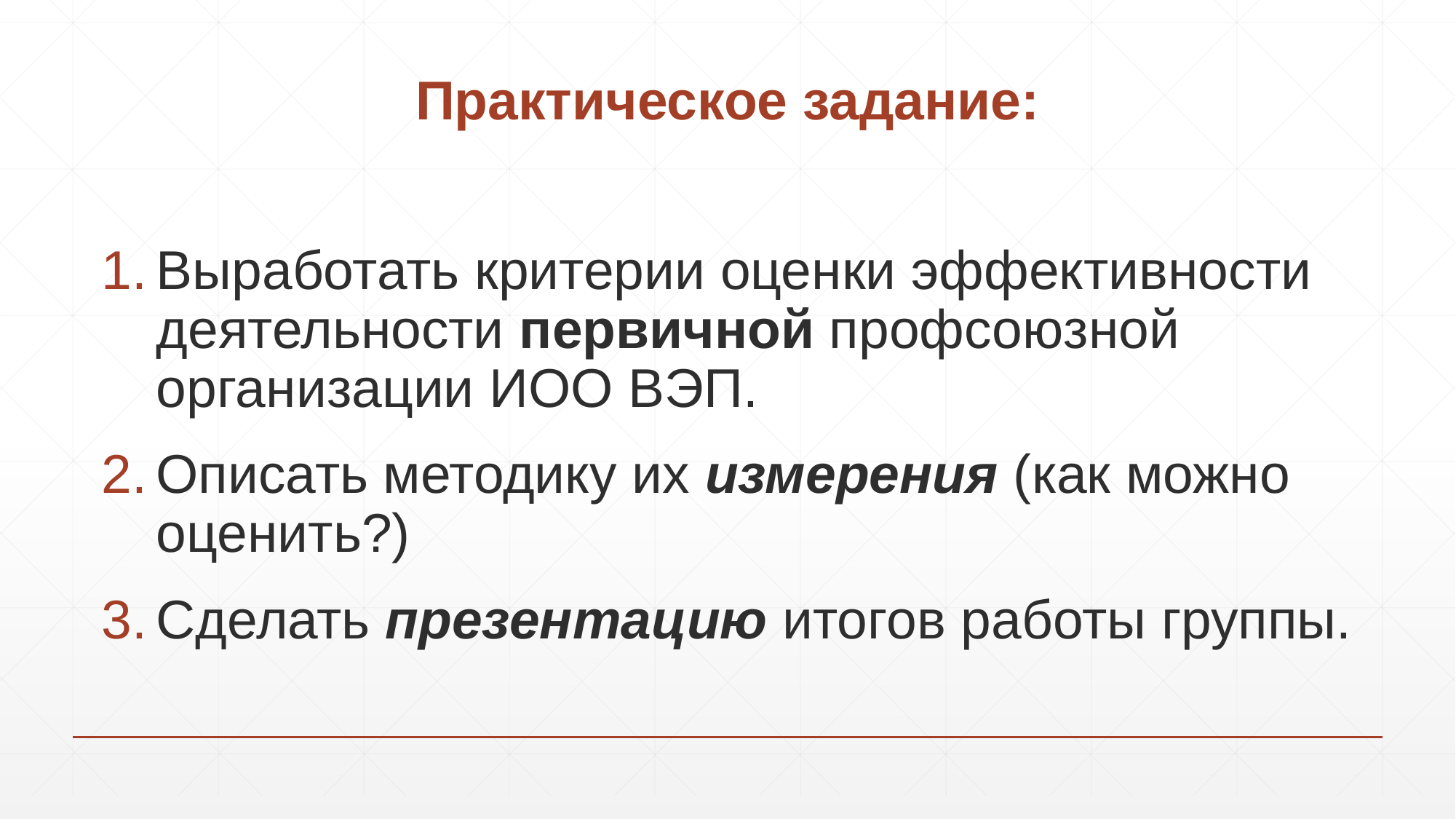

# Практическое задание:
Выработать критерии оценки эффективности деятельности первичной профсоюзной организации ИОО ВЭП.
Описать методику их измерения (как можно оценить?)
Сделать презентацию итогов работы группы.